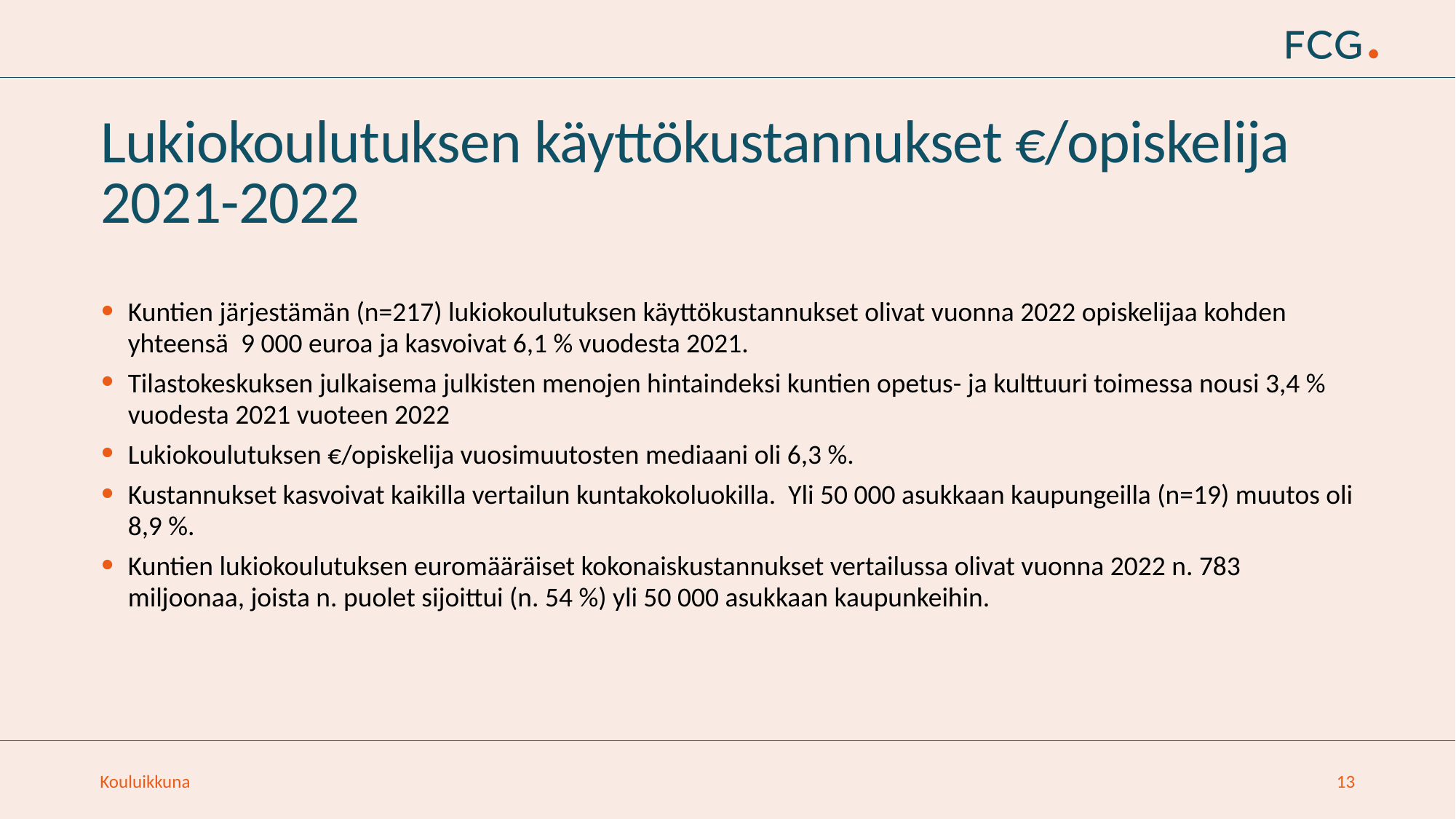

# Lukiokoulutuksen käyttökustannukset €/opiskelija 2021-2022
Kuntien järjestämän (n=217) lukiokoulutuksen käyttökustannukset olivat vuonna 2022 opiskelijaa kohden yhteensä  9 000 euroa ja kasvoivat 6,1 % vuodesta 2021.
Tilastokeskuksen julkaisema julkisten menojen hintaindeksi kuntien opetus- ja kulttuuri toimessa nousi 3,4 % vuodesta 2021 vuoteen 2022
Lukiokoulutuksen €/opiskelija vuosimuutosten mediaani oli 6,3 %.
Kustannukset kasvoivat kaikilla vertailun kuntakokoluokilla.  Yli 50 000 asukkaan kaupungeilla (n=19) muutos oli 8,9 %.
Kuntien lukiokoulutuksen euromääräiset kokonaiskustannukset vertailussa olivat vuonna 2022 n. 783 miljoonaa, joista n. puolet sijoittui (n. 54 %) yli 50 000 asukkaan kaupunkeihin.

Kouluikkuna
13